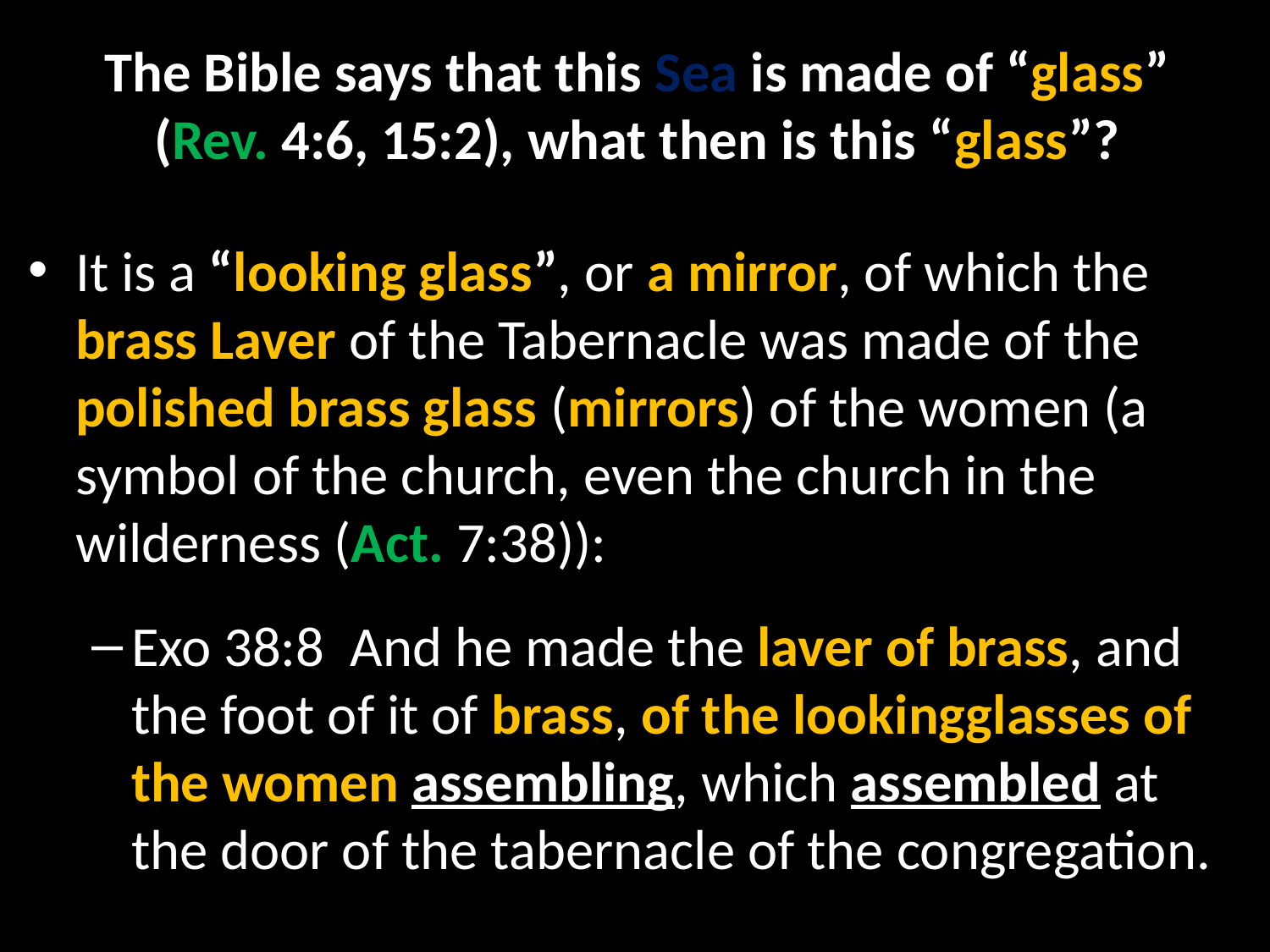

# The Bible says that this Sea is made of “glass” (Rev. 4:6, 15:2), what then is this “glass”?
It is a “looking glass”, or a mirror, of which the brass Laver of the Tabernacle was made of the polished brass glass (mirrors) of the women (a symbol of the church, even the church in the wilderness (Act. 7:38)):

Exo 38:8  And he made the laver of brass, and the foot of it of brass, of the lookingglasses of the women assembling, which assembled at the door of the tabernacle of the congregation.